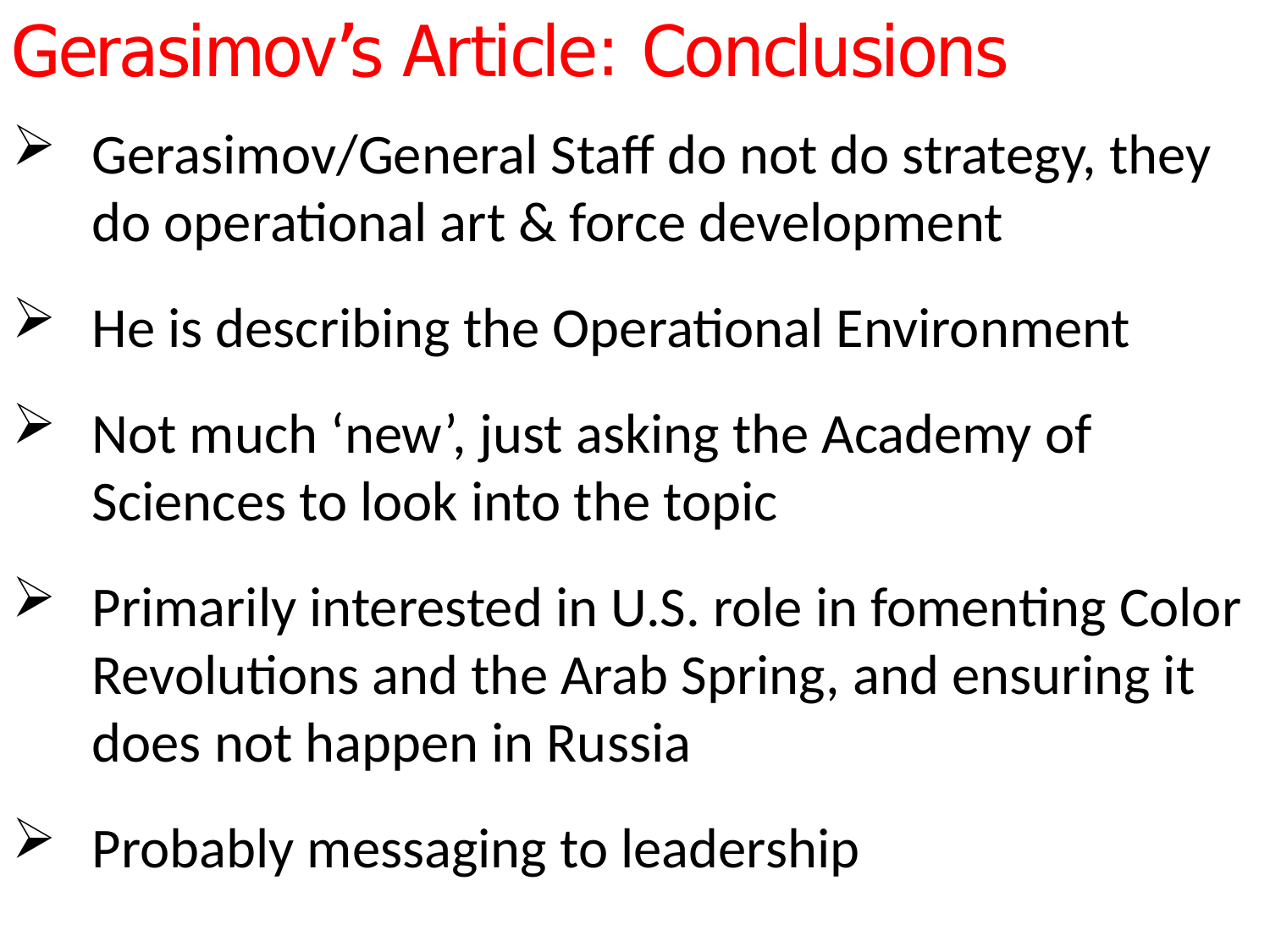

Gerasimov’s Article: Conclusions
Gerasimov/General Staff do not do strategy, they do operational art & force development

He is describing the Operational Environment

Not much ‘new’, just asking the Academy of Sciences to look into the topic

Primarily interested in U.S. role in fomenting Color Revolutions and the Arab Spring, and ensuring it does not happen in Russia

Probably messaging to leadership